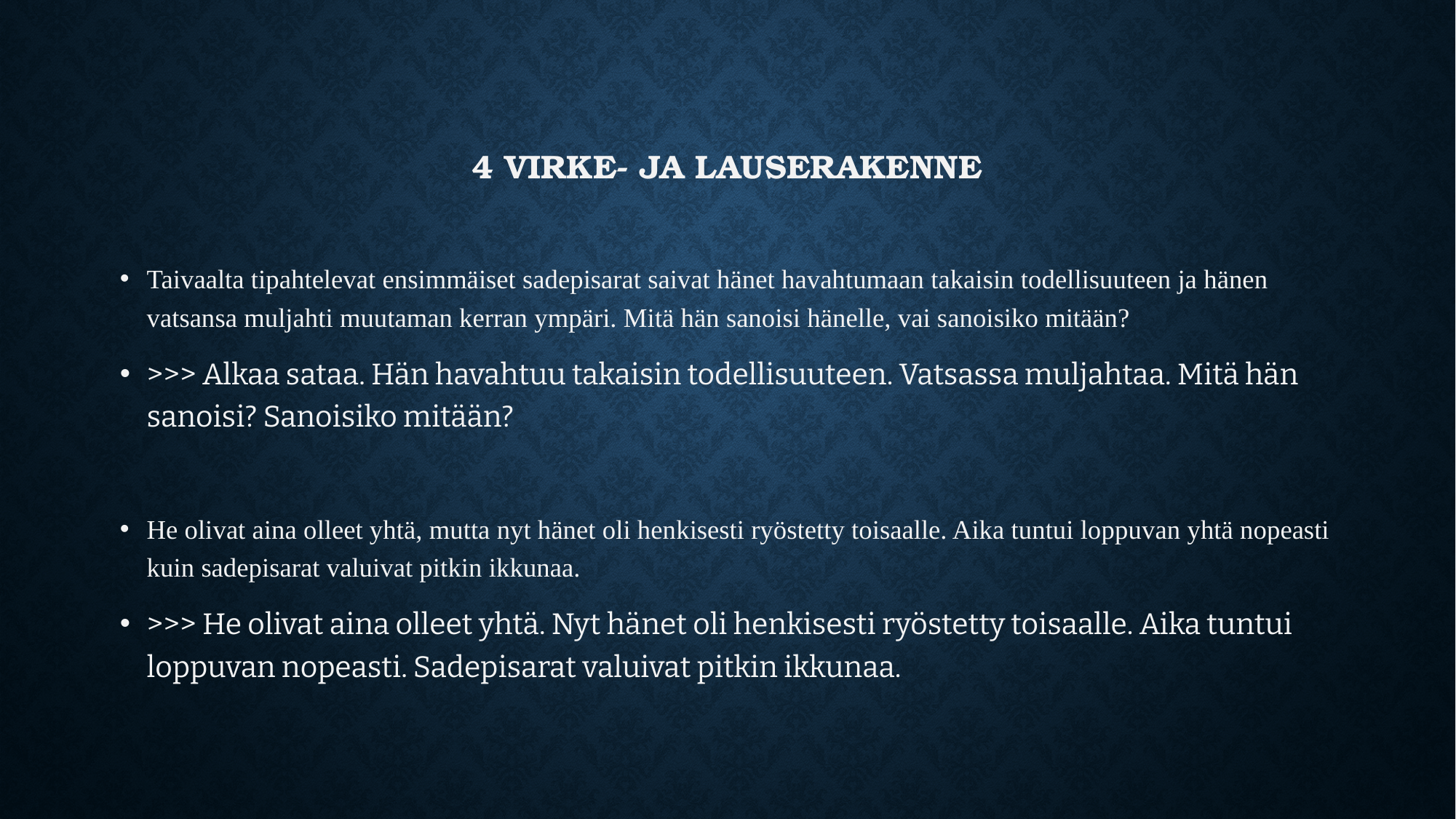

# 4 virke- ja lauserakenne
Taivaalta tipahtelevat ensimmäiset sadepisarat saivat hänet havahtumaan takaisin todellisuuteen ja hänen vatsansa muljahti muutaman kerran ympäri. Mitä hän sanoisi hänelle, vai sanoisiko mitään?
>>> Alkaa sataa. Hän havahtuu takaisin todellisuuteen. Vatsassa muljahtaa. Mitä hän sanoisi? Sanoisiko mitään?

He olivat aina olleet yhtä, mutta nyt hänet oli henkisesti ryöstetty toisaalle. Aika tuntui loppuvan yhtä nopeasti kuin sadepisarat valuivat pitkin ikkunaa.
>>> He olivat aina olleet yhtä. Nyt hänet oli henkisesti ryöstetty toisaalle. Aika tuntui loppuvan nopeasti. Sadepisarat valuivat pitkin ikkunaa.